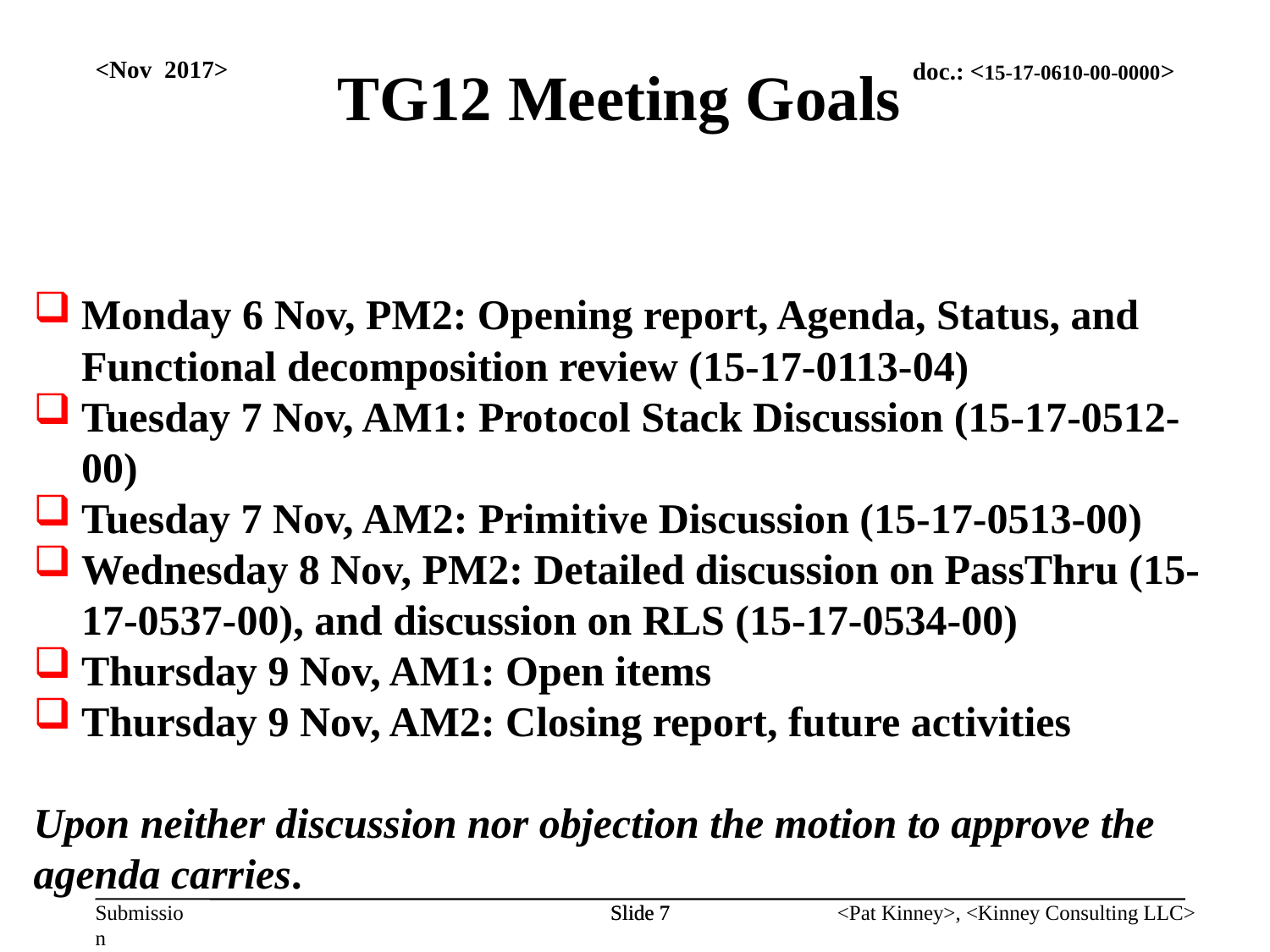

TG12 Meeting Goals
<Nov  2017>
Monday 6 Nov, PM2: Opening report, Agenda, Status, and Functional decomposition review (15-17-0113-04)
Tuesday 7 Nov, AM1: Protocol Stack Discussion (15-17-0512-00)
Tuesday 7 Nov, AM2: Primitive Discussion (15-17-0513-00)
Wednesday 8 Nov, PM2: Detailed discussion on PassThru (15-17-0537-00), and discussion on RLS (15-17-0534-00)
Thursday 9 Nov, AM1: Open items
Thursday 9 Nov, AM2: Closing report, future activities

Upon neither discussion nor objection the motion to approve the agenda carries.

Slide 7
Slide 7
<Pat Kinney>, <Kinney Consulting LLC>